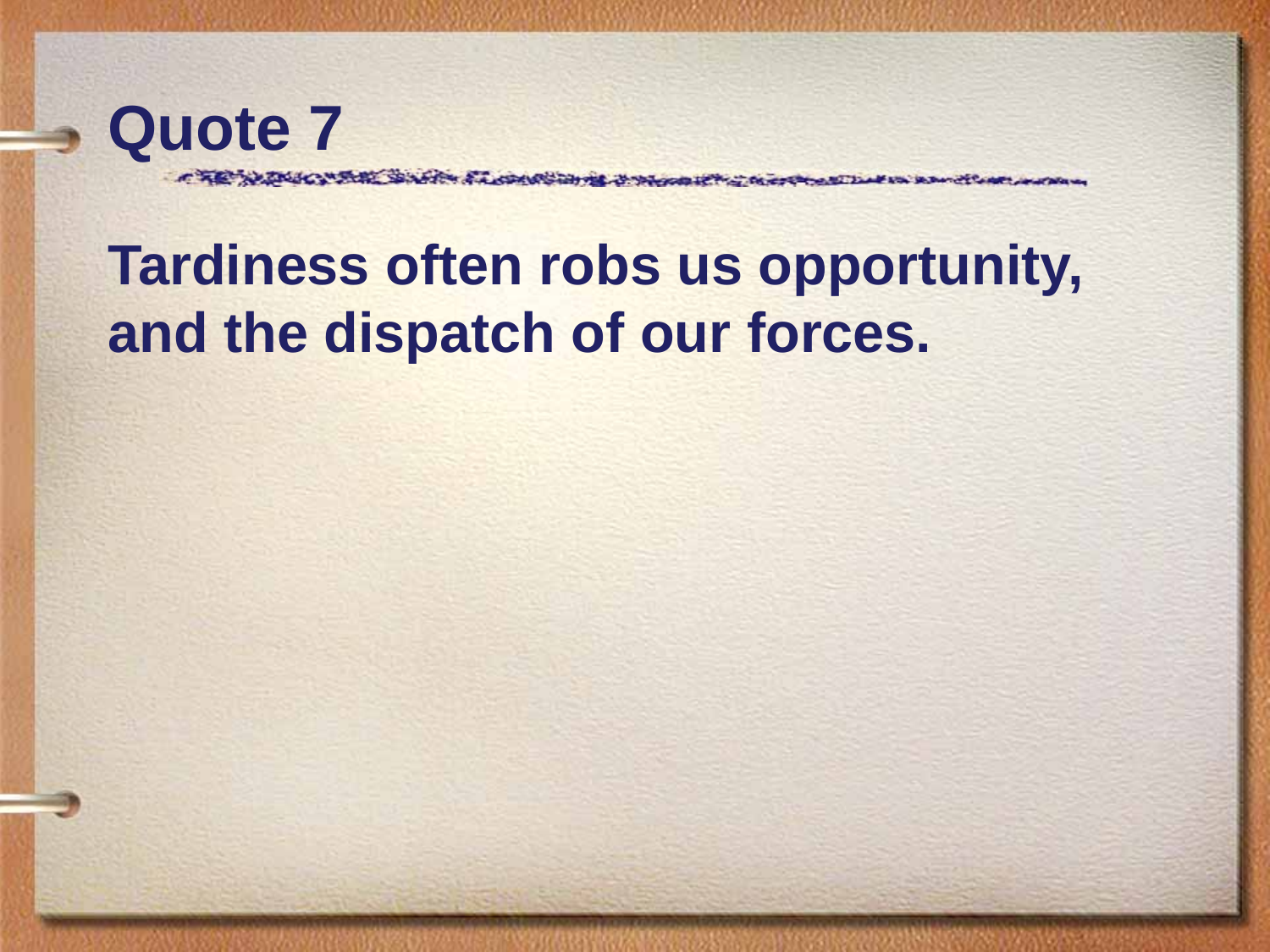

# Quote 7
Tardiness often robs us opportunity, and the dispatch of our forces.